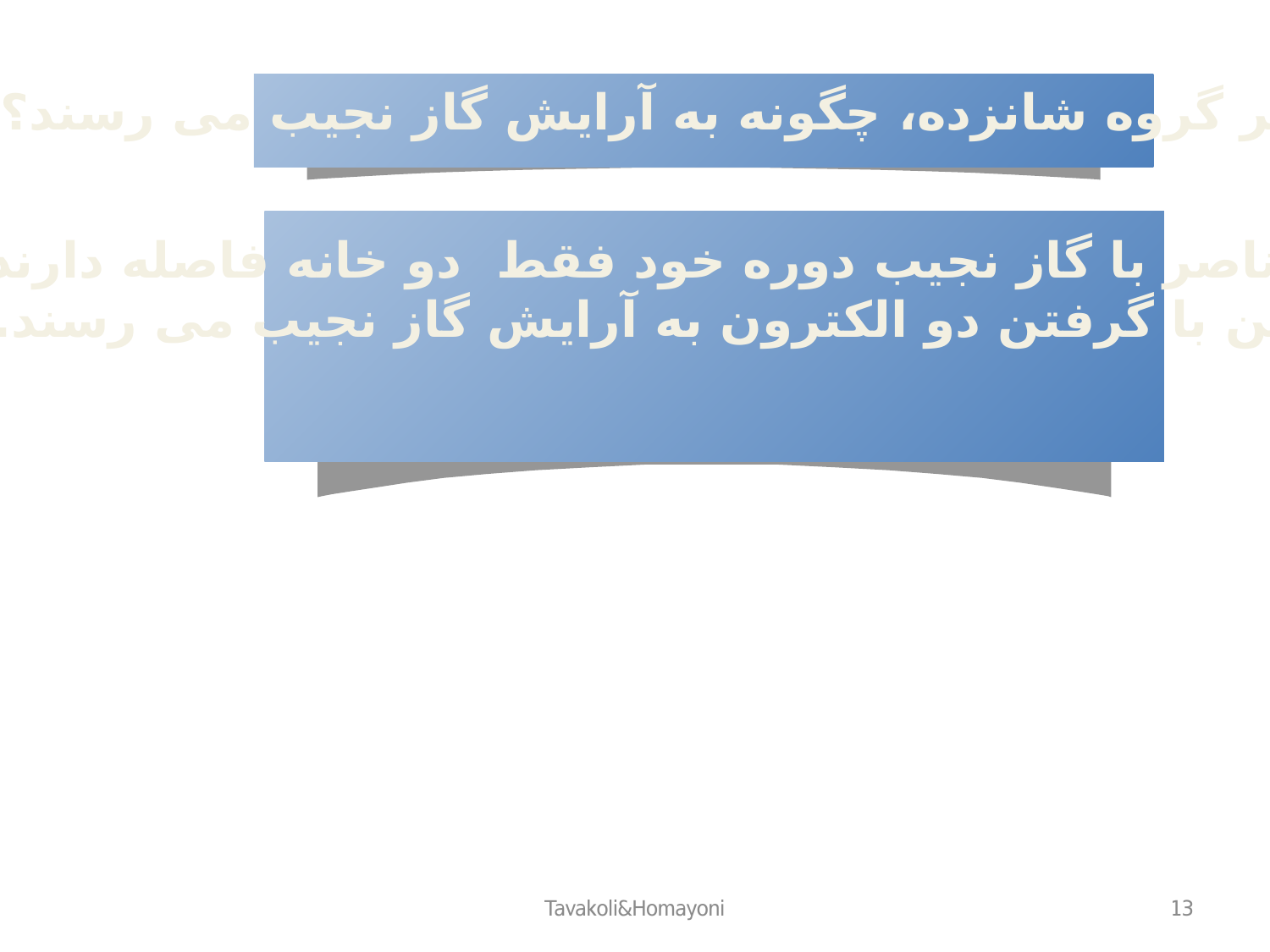

عناصر گروه شانزده، چگونه به آرایش گاز نجیب می رسند؟

این عناصر با گاز نجیب دوره خود فقط  دو خانه فاصله دارند.
بنابراین با گرفتن دو الکترون به آرایش گاز نجیب می رسند.
Tavakoli&Homayoni
13